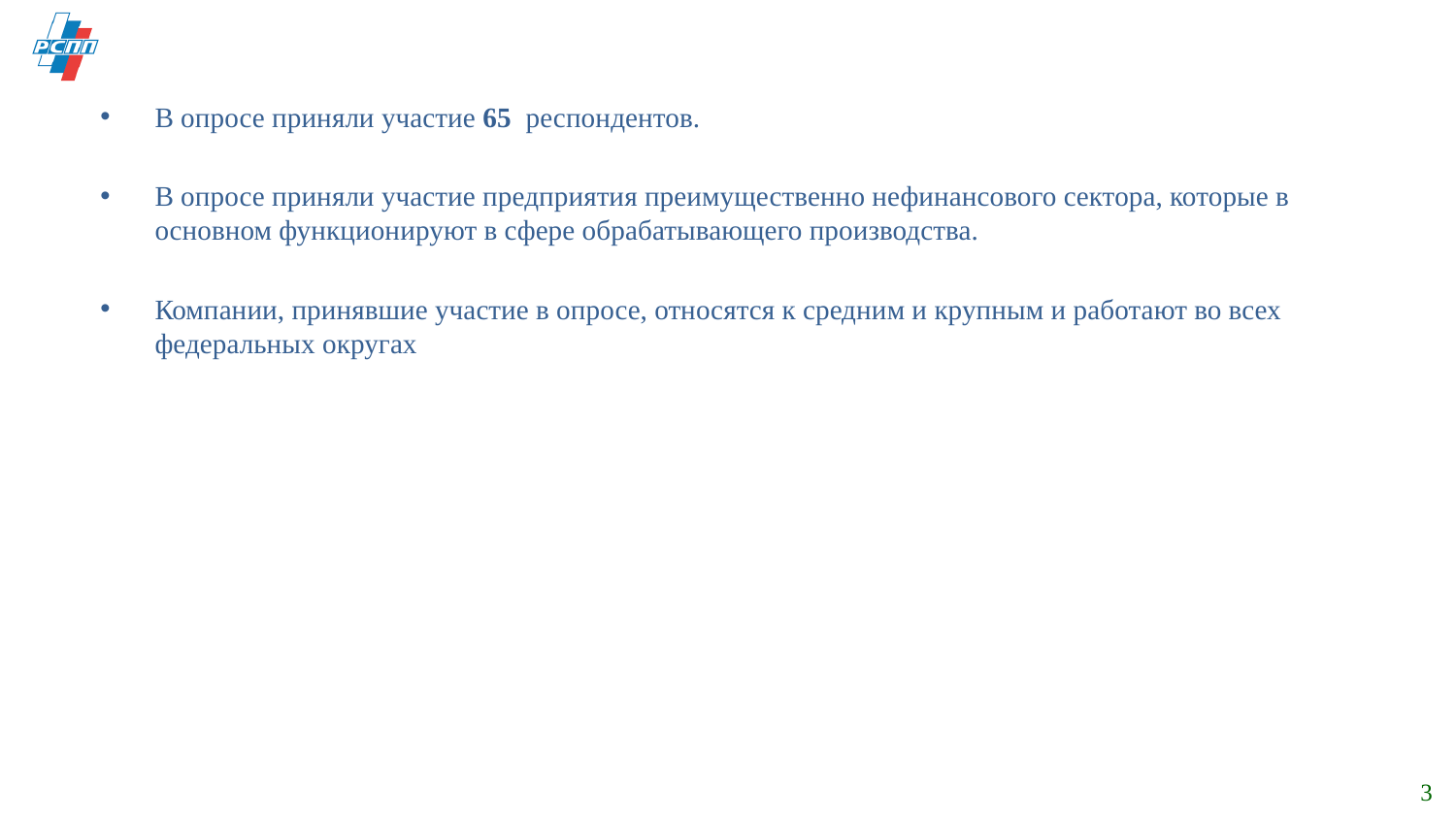

В опросе приняли участие 65  респондентов.

В опросе приняли участие предприятия преимущественно нефинансового сектора, которые в основном функционируют в сфере обрабатывающего производства.

Компании, принявшие участие в опросе, относятся к средним и крупным и работают во всех федеральных округах
3